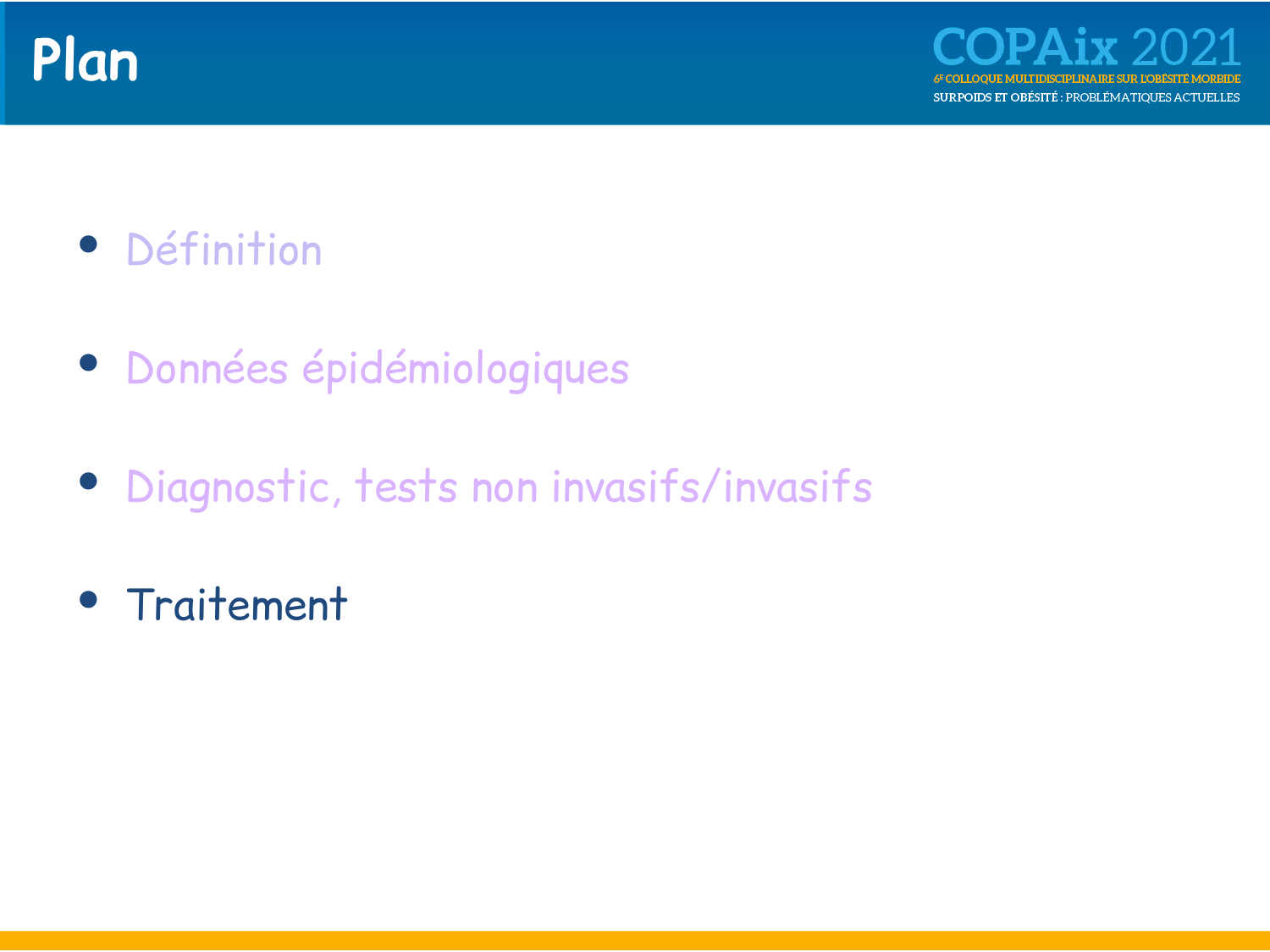

# Plan

Définition

Données épidémiologiques

Diagnostic, tests non invasifs/invasifs

Traitement